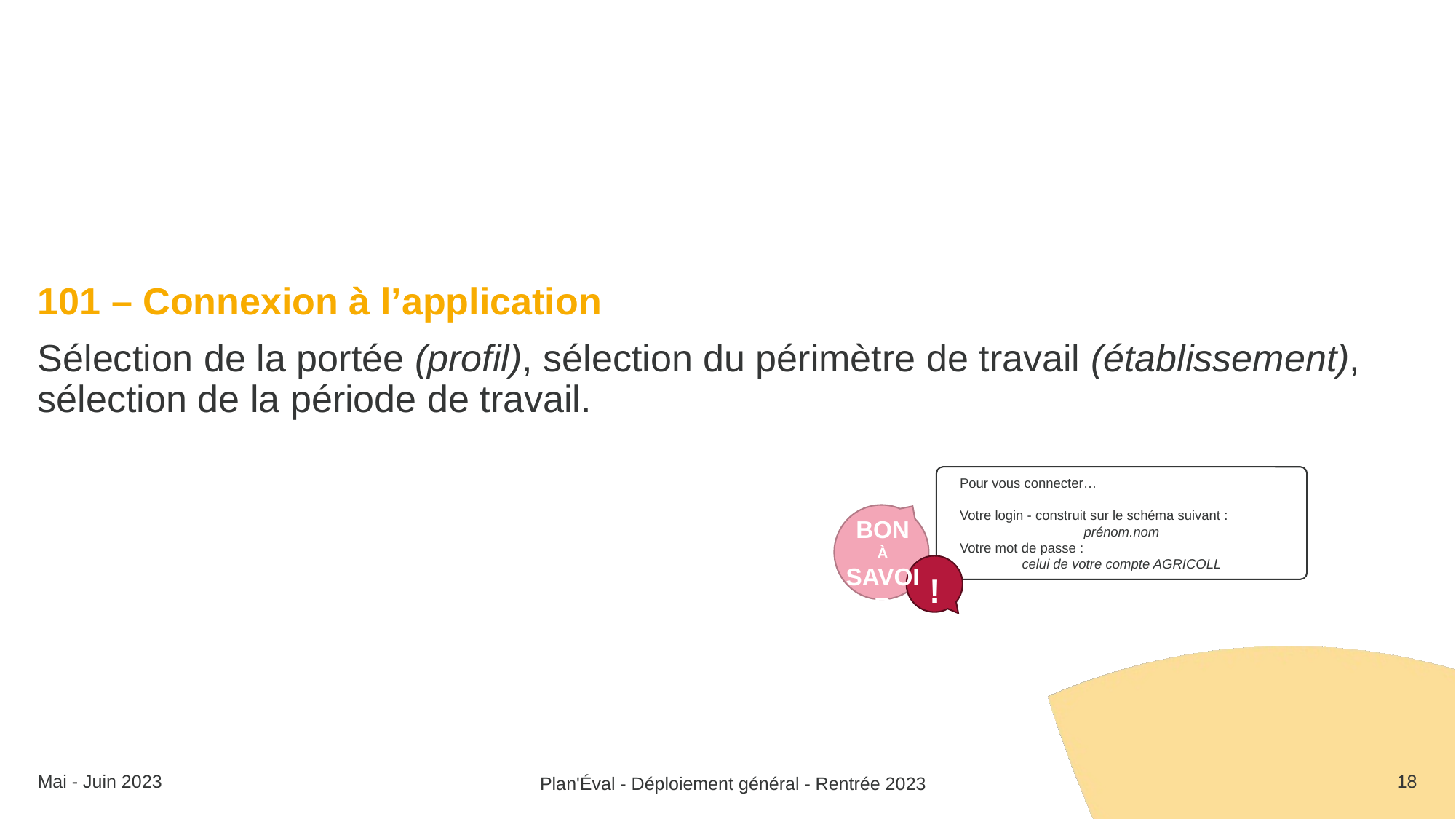

101 – Connexion à l’application
Sélection de la portée (profil), sélection du périmètre de travail (établissement), sélection de la période de travail.

Pour vous connecter…

Votre login - construit sur le schéma suivant :
prénom.nom
Votre mot de passe :
celui de votre compte AGRICOLL

Bon
À
Savoir

!
Mai - Juin 2023
18
Plan'Éval - Déploiement général - Rentrée 2023